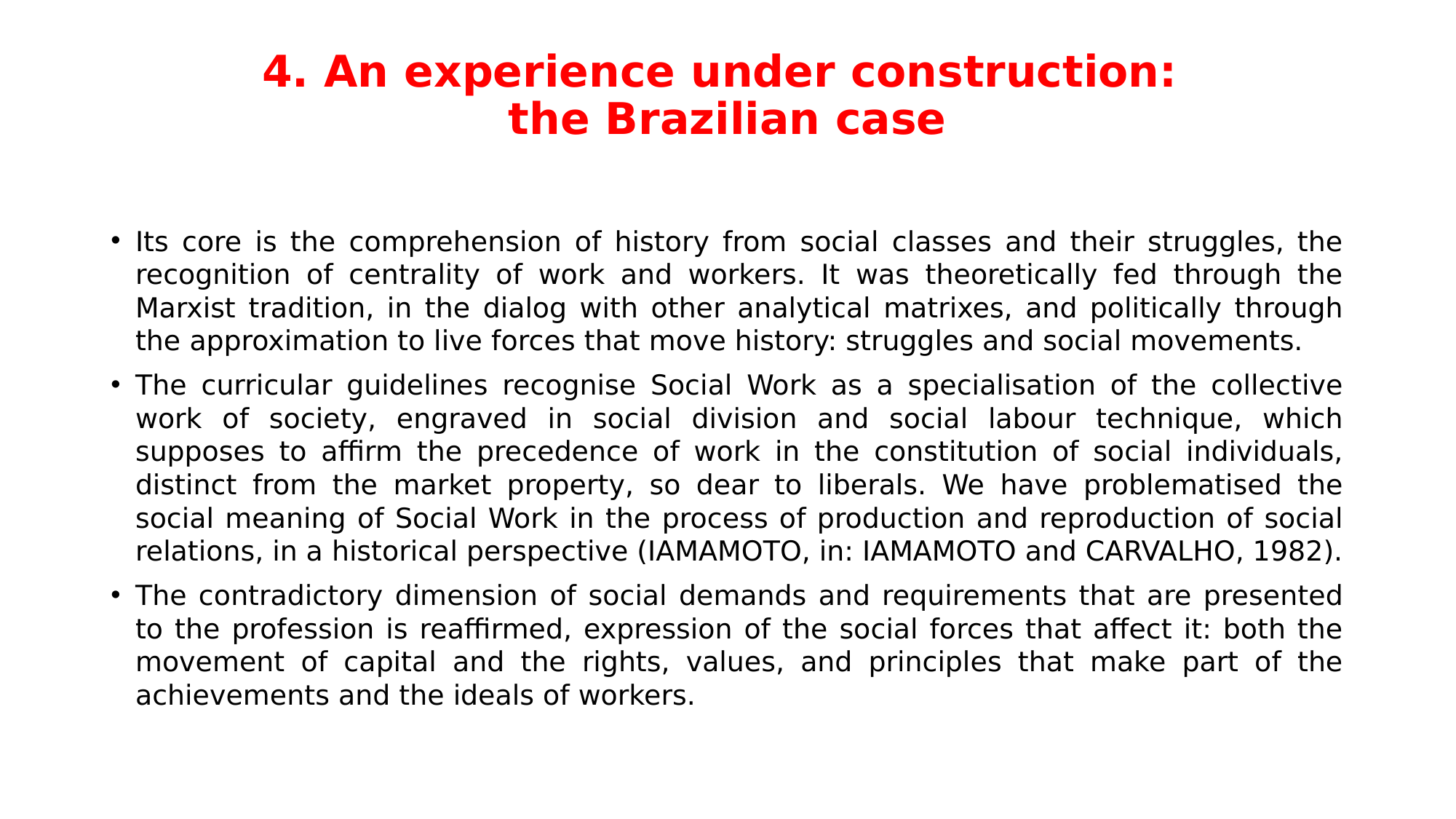

# 4. An experience under construction: the Brazilian case
Its core is the comprehension of history from social classes and their struggles, the recognition of centrality of work and workers. It was theoretically fed through the Marxist tradition, in the dialog with other analytical matrixes, and politically through the approximation to live forces that move history: struggles and social movements.
The curricular guidelines recognise Social Work as a specialisation of the collective work of society, engraved in social division and social labour technique, which supposes to affirm the precedence of work in the constitution of social individuals, distinct from the market property, so dear to liberals. We have problematised the social meaning of Social Work in the process of production and reproduction of social relations, in a historical perspective (IAMAMOTO, in: IAMAMOTO and CARVALHO, 1982).
The contradictory dimension of social demands and requirements that are presented to the profession is reaffirmed, expression of the social forces that affect it: both the movement of capital and the rights, values, and principles that make part of the achievements and the ideals of workers.